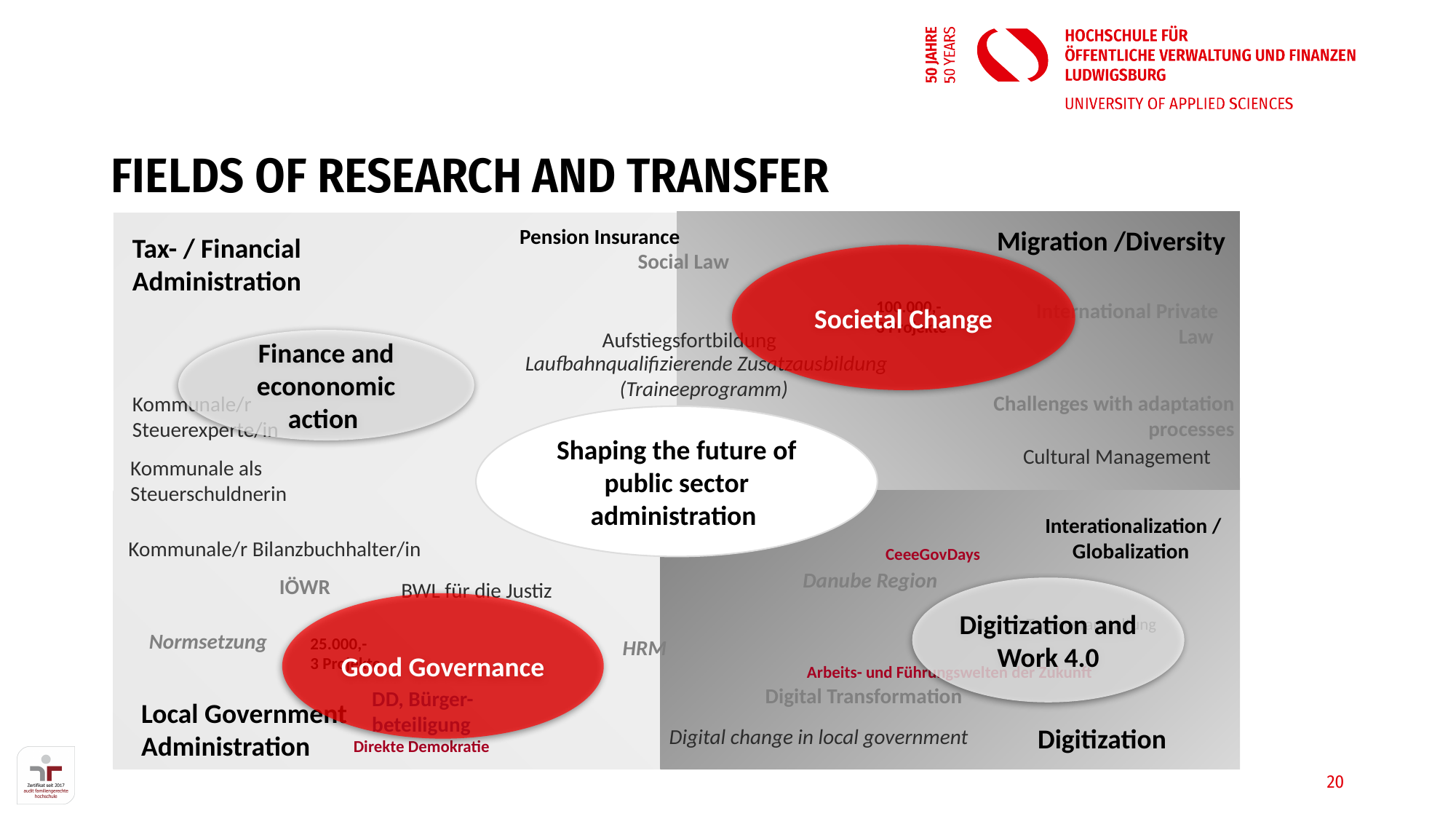

# Fields of Research and Transfer

Pension Insurance
Migration /Diversity
Tax- / Financial Administration
Social Law
Societal Change
100.000,-
3 Projekte
International Private Law
Aufstiegsfortbildung
Finance and econonomic action
Laufbahnqualifizierende Zusatzausbildung
(Traineeprogramm)
Challenges with adaptation processes
Kommunale/r Steuerexperte/in
Shaping the future of public sector administration
Cultural Management
Kommunale als Steuerschuldnerin

Interationalization / Globalization
Kommunale/r Bilanzbuchhalter/in
CeeeGovDays
Danube Region
IÖWR
BWL für die Justiz
Digitization and Work 4.0
Good Governance
1 Tagesveranstaltung
Normsetzung
25.000,-
3 Projekte
HRM
Arbeits- und Führungswelten der Zukunft
Digital Transformation
DD, Bürger-
beteiligung
Local Government Administration
Digitization
Digital change in local government
Direkte Demokratie
20